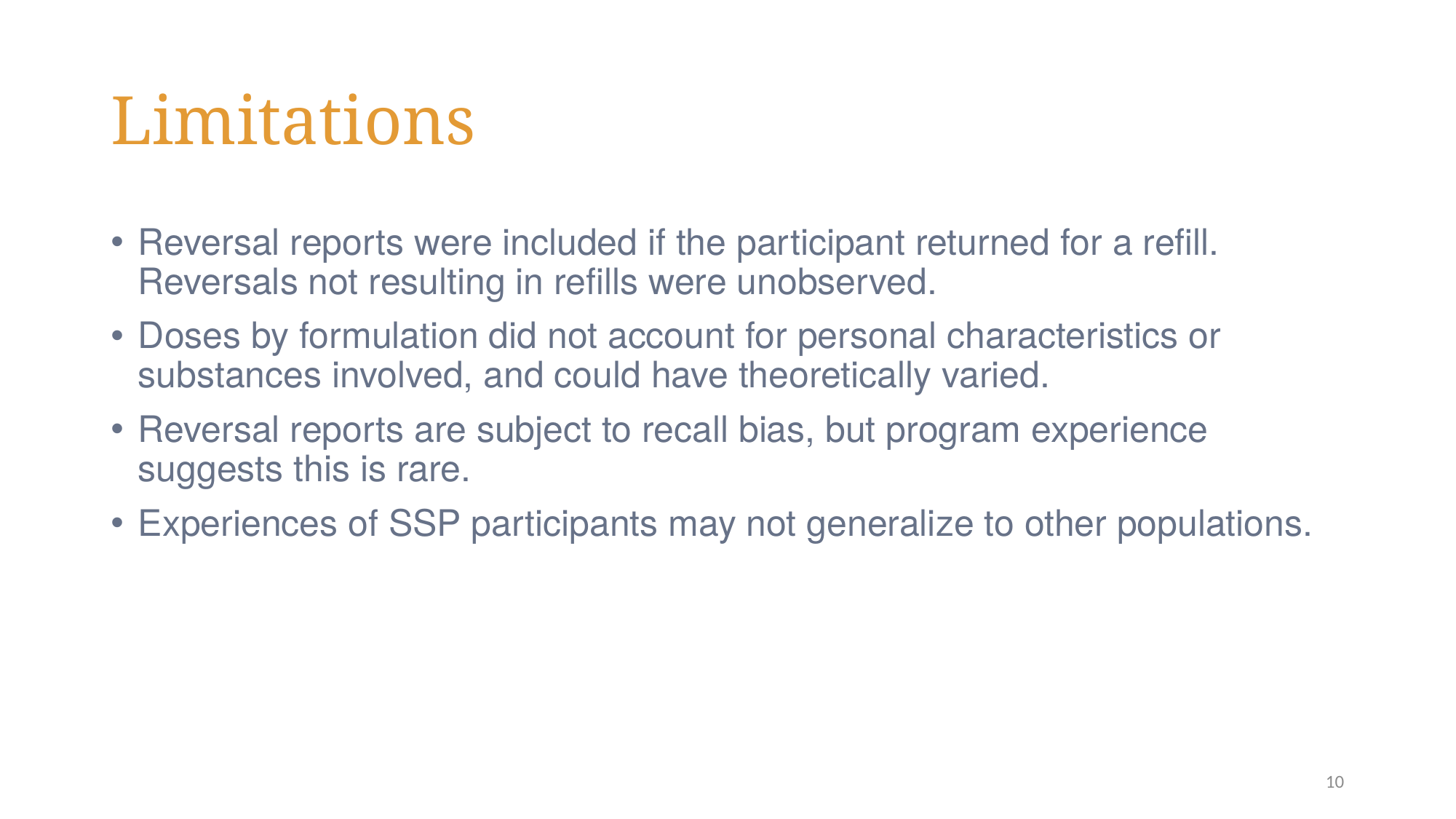

# Limitations
Reversal reports were included if the participant returned for a refill. Reversals not resulting in refills were unobserved.
Doses by formulation did not account for personal characteristics or substances involved, and could have theoretically varied.
Reversal reports are subject to recall bias, but program experience suggests this is rare.
Experiences of SSP participants may not generalize to other populations.
10